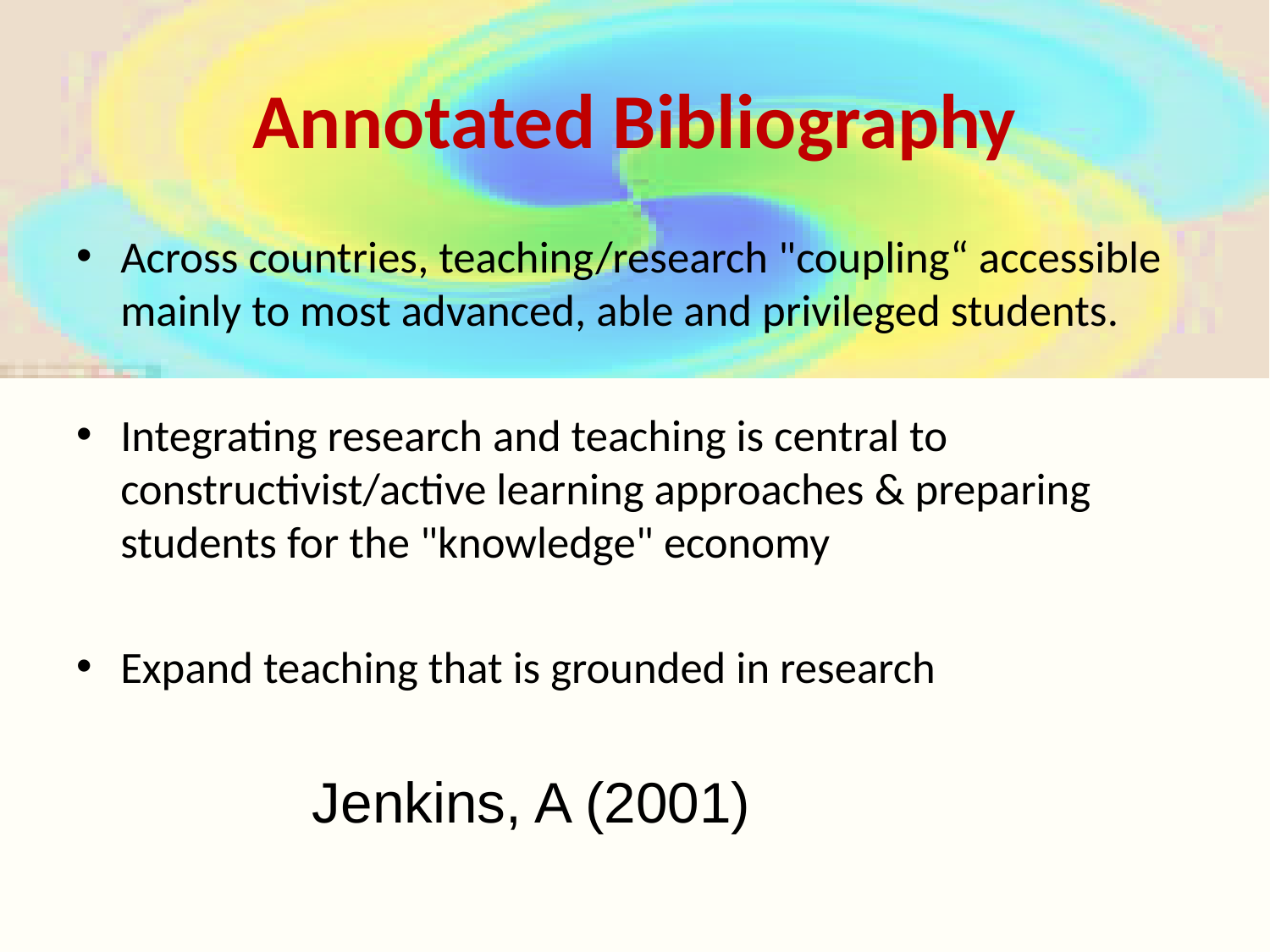

# Annotated Bibliography
Across countries, teaching/research "coupling“ accessible mainly to most advanced, able and privileged students.

Integrating research and teaching is central to constructivist/active learning approaches & preparing students for the "knowledge" economy

Expand teaching that is grounded in research

			Jenkins, A (2001)